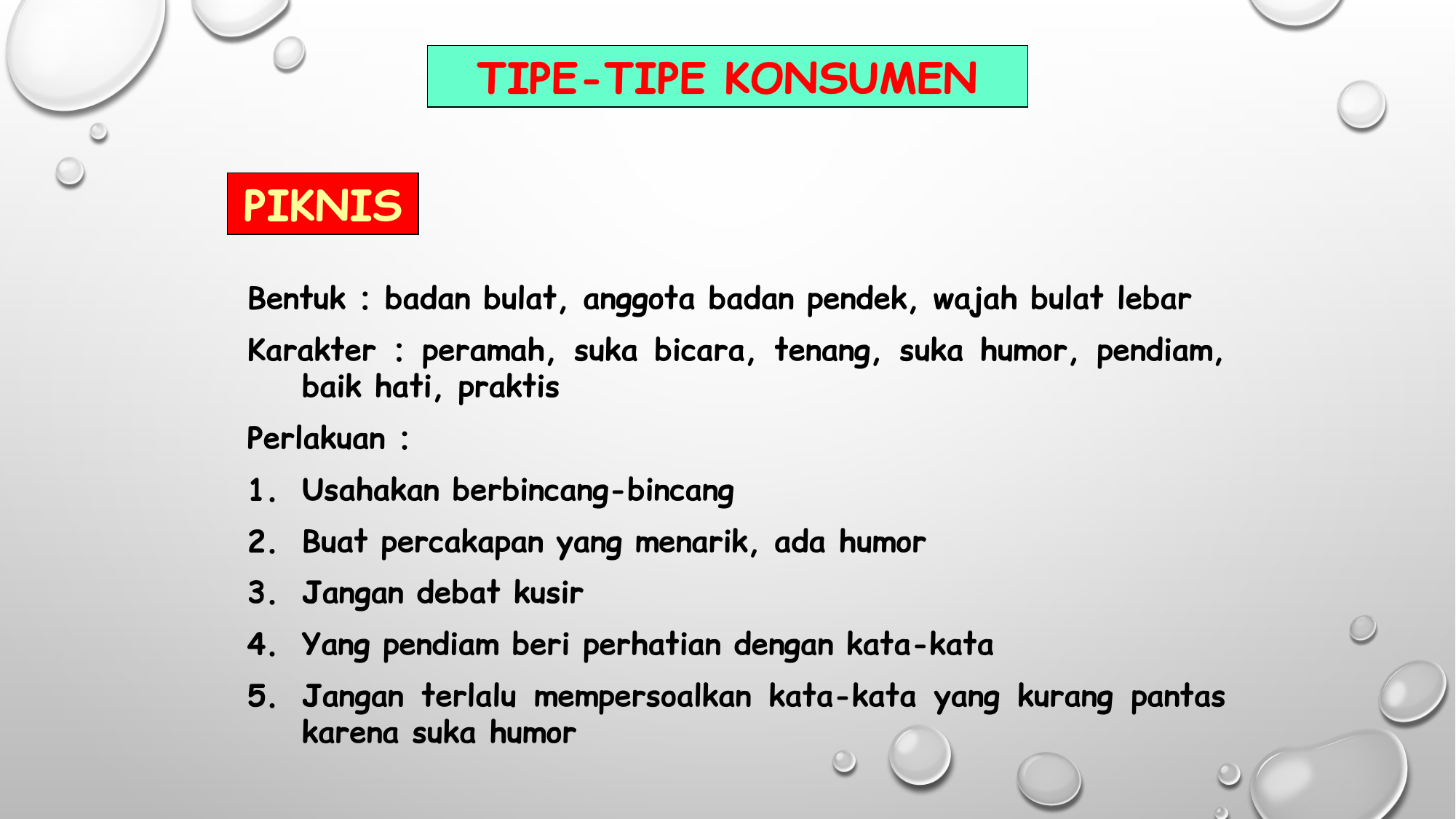

TIPE-TIPE KONSUMEN
PIKNIS
Bentuk : badan bulat, anggota badan pendek, wajah bulat lebar
Karakter : peramah, suka bicara, tenang, suka humor, pendiam, baik hati, praktis
Perlakuan :
Usahakan berbincang-bincang
Buat percakapan yang menarik, ada humor
Jangan debat kusir
Yang pendiam beri perhatian dengan kata-kata
Jangan terlalu mempersoalkan kata-kata yang kurang pantas karena suka humor